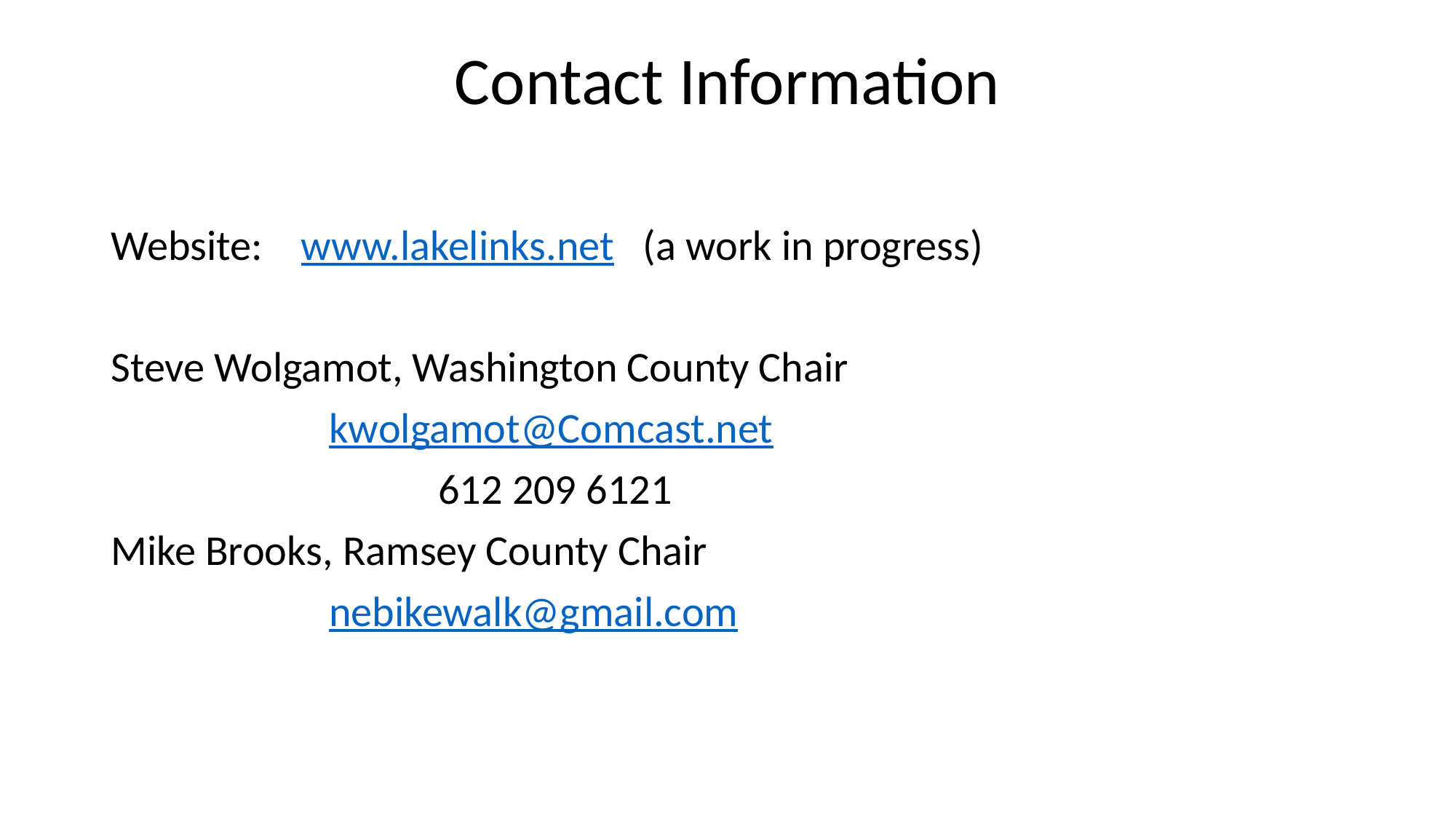

# Contact Information
Website:    www.lakelinks.net   (a work in progress)

Steve Wolgamot, Washington County Chair
		kwolgamot@Comcast.net
			612 209 6121
Mike Brooks, Ramsey County Chair
		nebikewalk@gmail.com